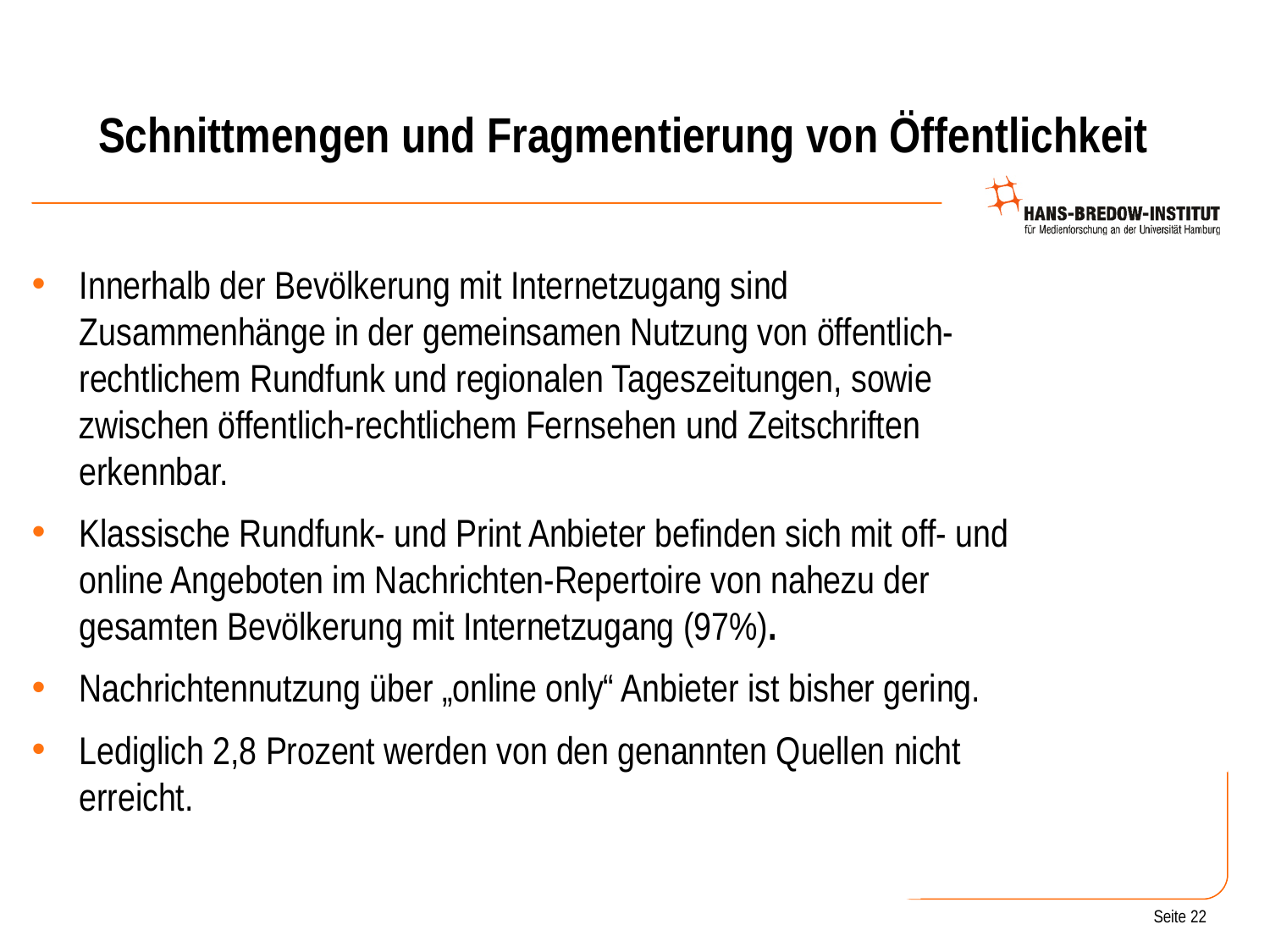

# Schnittmengen und Fragmentierung von Öffentlichkeit
Innerhalb der Bevölkerung mit Internetzugang sind Zusammenhänge in der gemeinsamen Nutzung von öffentlich-rechtlichem Rundfunk und regionalen Tageszeitungen, sowie zwischen öffentlich-rechtlichem Fernsehen und Zeitschriften erkennbar.
Klassische Rundfunk- und Print Anbieter befinden sich mit off- und online Angeboten im Nachrichten-Repertoire von nahezu der gesamten Bevölkerung mit Internetzugang (97%).
Nachrichtennutzung über „online only“ Anbieter ist bisher gering.
Lediglich 2,8 Prozent werden von den genannten Quellen nicht erreicht.

Seite 22